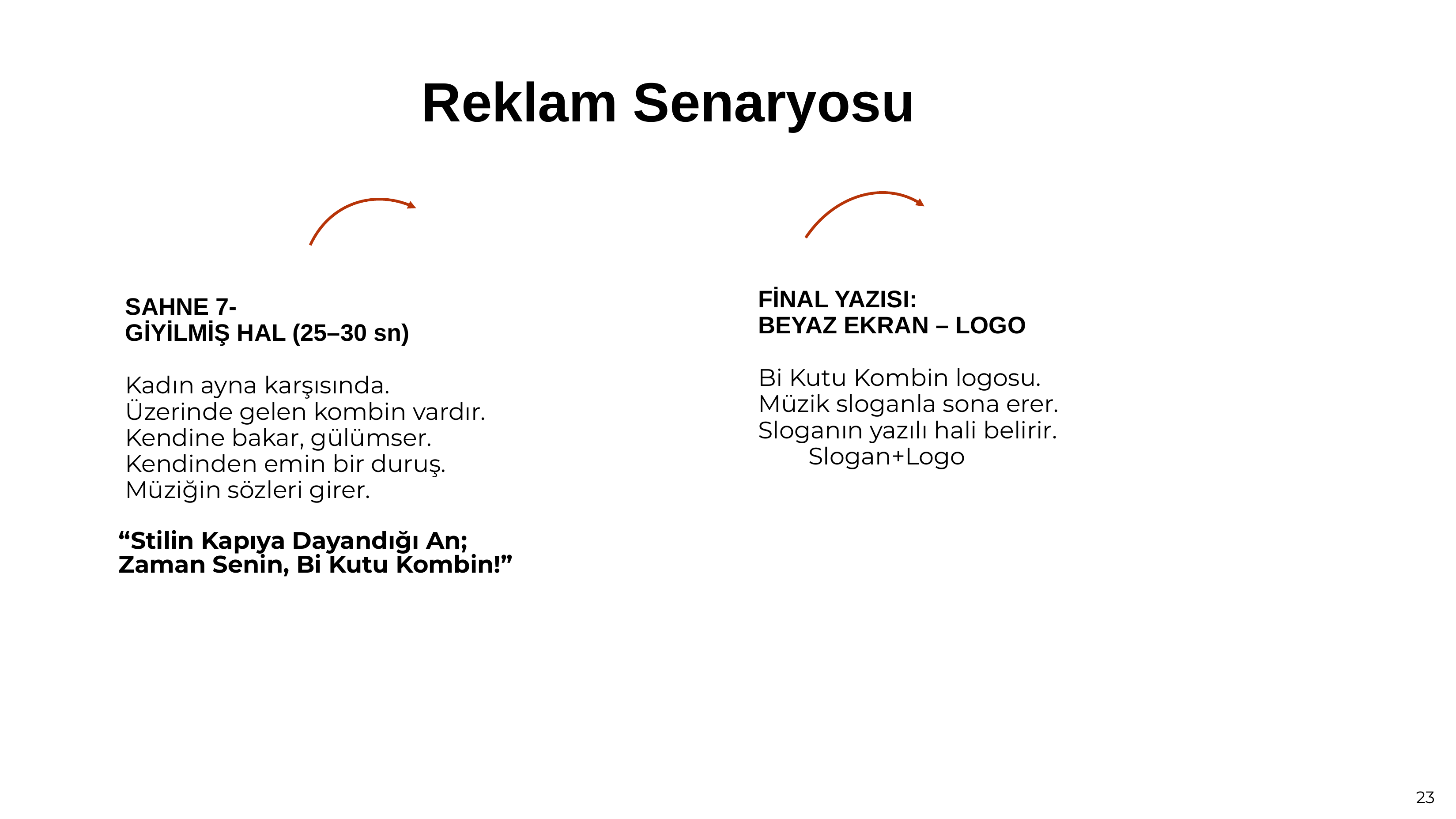

Reklam Senaryosu

FİNAL YAZISI:
BEYAZ EKRAN – LOGO

Bi Kutu Kombin logosu.
Müzik sloganla sona erer.
Sloganın yazılı hali belirir.
        Slogan+Logo
 SAHNE 7-
 GİYİLMİŞ HAL (25–30 sn)

 Kadın ayna karşısında.
 Üzerinde gelen kombin vardır.
 Kendine bakar, gülümser.
 Kendinden emin bir duruş.
 Müziğin sözleri girer.

“Stilin Kapıya Dayandığı An; Zaman Senin, Bi Kutu Kombin!”
OUR
SERVICES

23